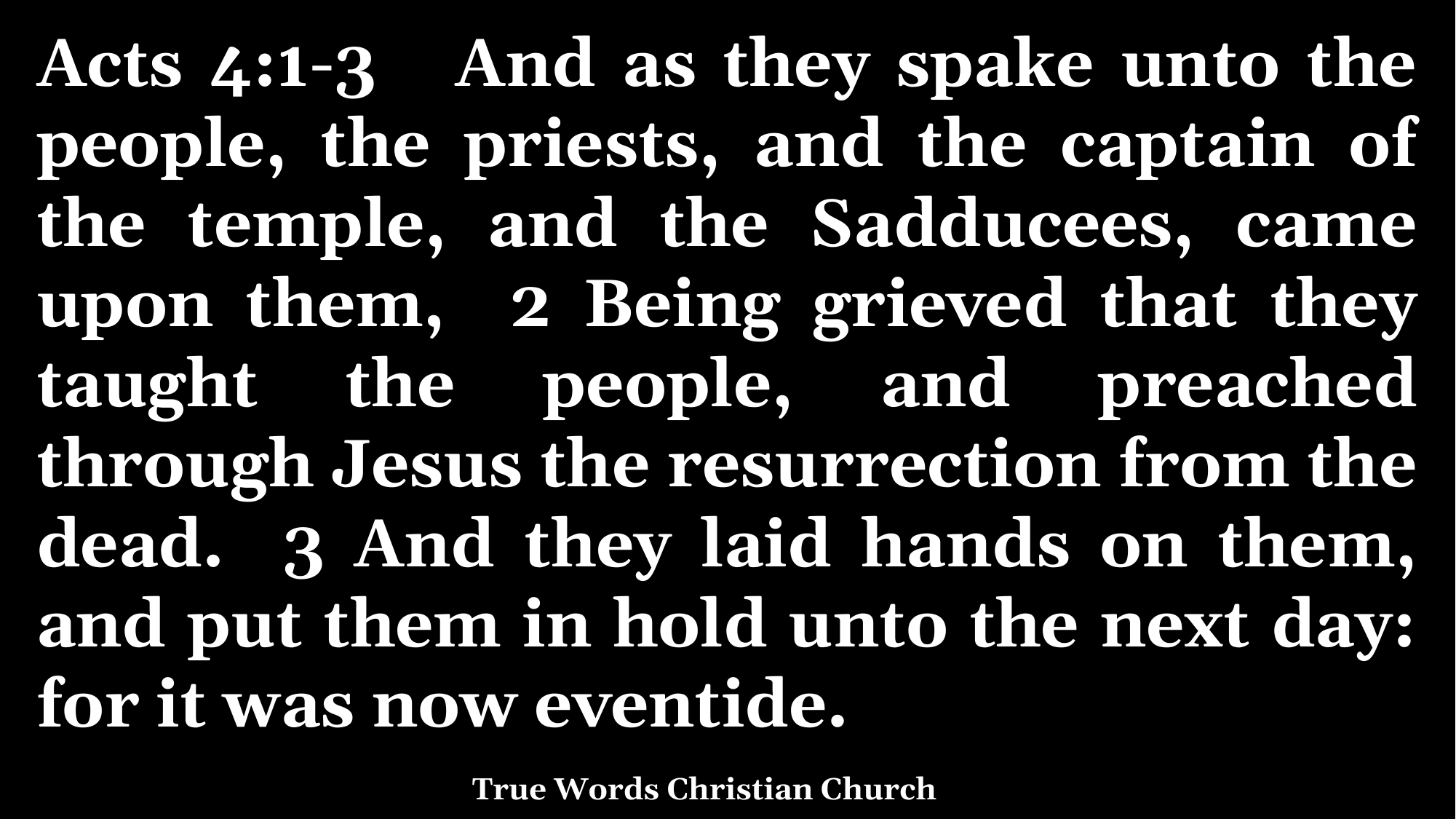

Acts 4:1-3   And as they spake unto the people, the priests, and the captain of the temple, and the Sadducees, came upon them,  2 Being grieved that they taught the people, and preached through Jesus the resurrection from the dead.  3 And they laid hands on them, and put them in hold unto the next day: for it was now eventide.
True Words Christian Church